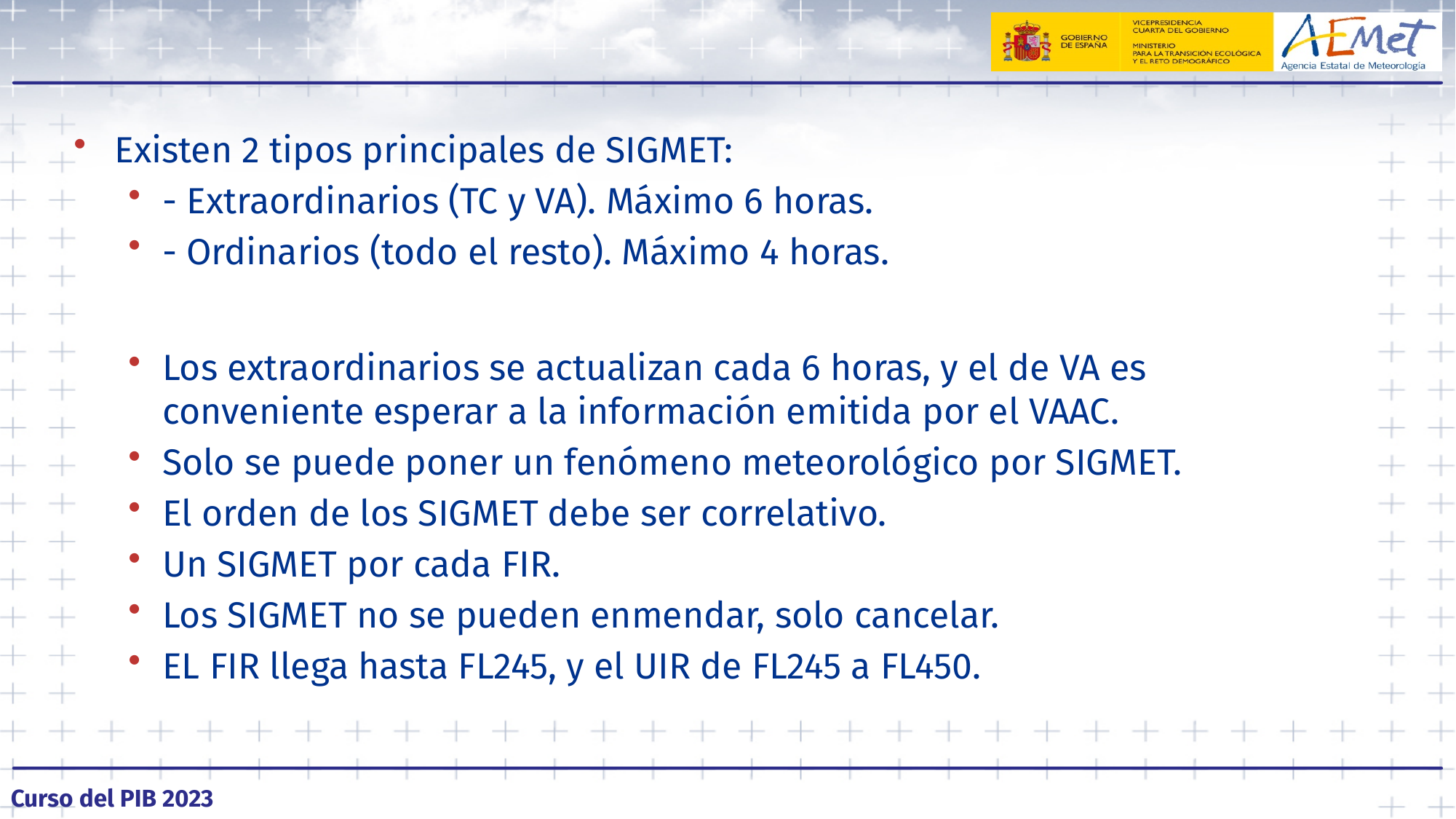

#
Existen 2 tipos principales de SIGMET:
- Extraordinarios (TC y VA). Máximo 6 horas.
- Ordinarios (todo el resto). Máximo 4 horas.

Los extraordinarios se actualizan cada 6 horas, y el de VA es conveniente esperar a la información emitida por el VAAC.
Solo se puede poner un fenómeno meteorológico por SIGMET.
El orden de los SIGMET debe ser correlativo.
Un SIGMET por cada FIR.
Los SIGMET no se pueden enmendar, solo cancelar.
EL FIR llega hasta FL245, y el UIR de FL245 a FL450.